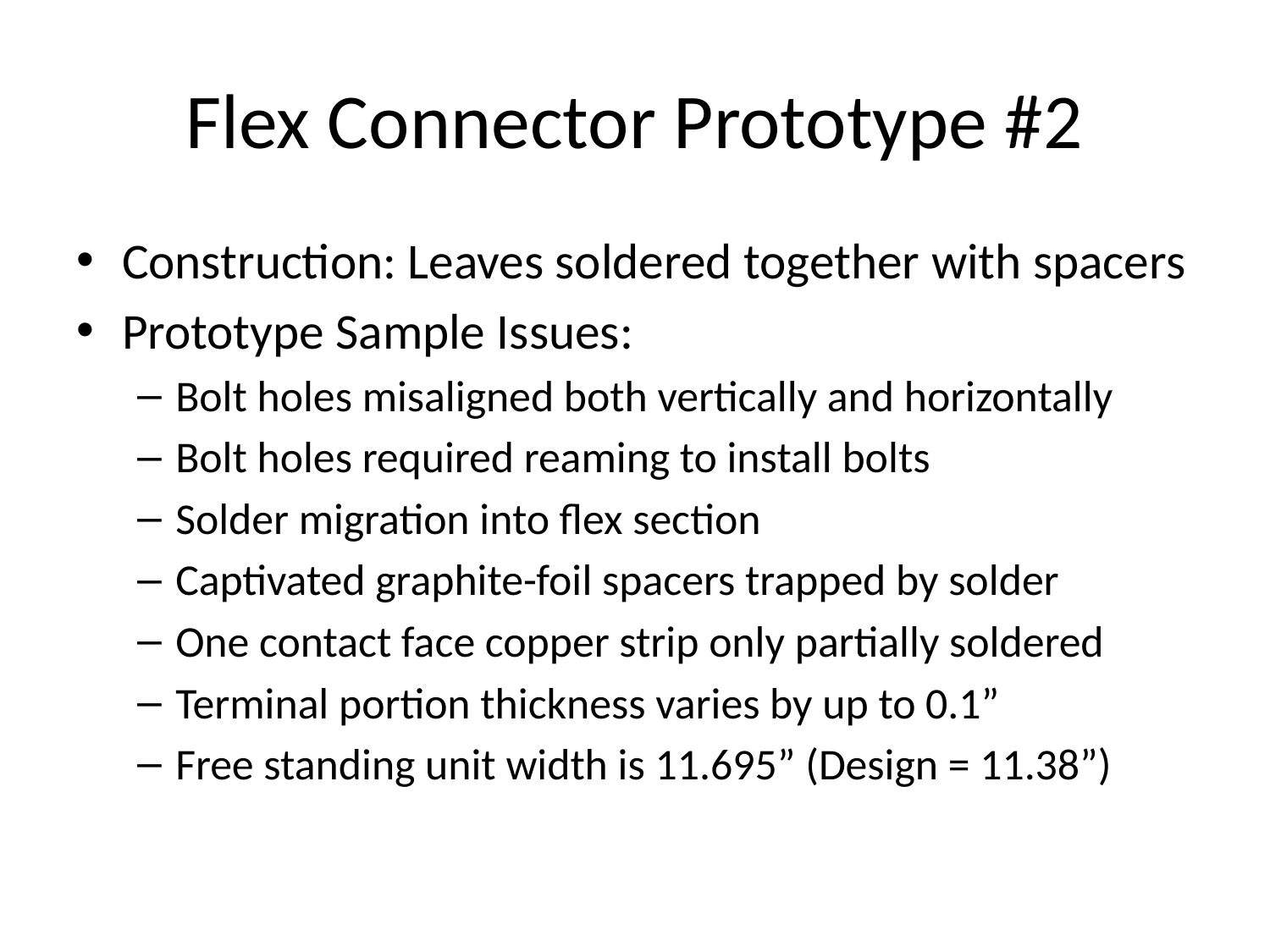

# Flex Connector Prototype #2
Construction: Leaves soldered together with spacers
Prototype Sample Issues:
Bolt holes misaligned both vertically and horizontally
Bolt holes required reaming to install bolts
Solder migration into flex section
Captivated graphite-foil spacers trapped by solder
One contact face copper strip only partially soldered
Terminal portion thickness varies by up to 0.1”
Free standing unit width is 11.695” (Design = 11.38”)